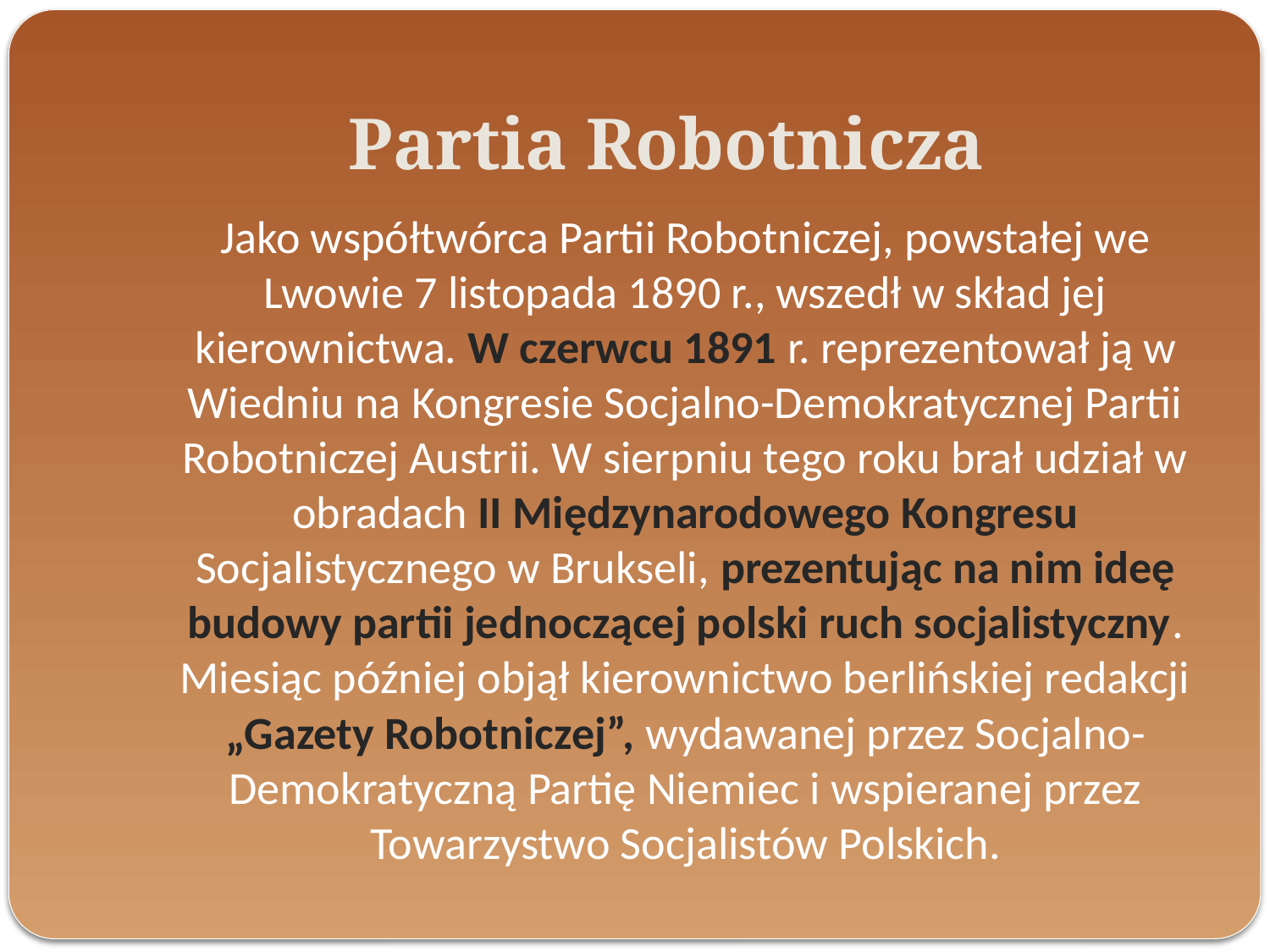

# Partia Robotnicza
	Jako współtwórca Partii Robotniczej, powstałej we Lwowie 7 listopada 1890 r., wszedł w skład jej kierownictwa. W czerwcu 1891 r. reprezentował ją w Wiedniu na Kongresie Socjalno-Demokratycznej Partii Robotniczej Austrii. W sierpniu tego roku brał udział w obradach II Międzynarodowego Kongresu Socjalistycznego w Brukseli, prezentując na nim ideę budowy partii jednoczącej polski ruch socjalistyczny. Miesiąc później objął kierownictwo berlińskiej redakcji „Gazety Robotniczej”, wydawanej przez Socjalno-Demokratyczną Partię Niemiec i wspieranej przez Towarzystwo Socjalistów Polskich.